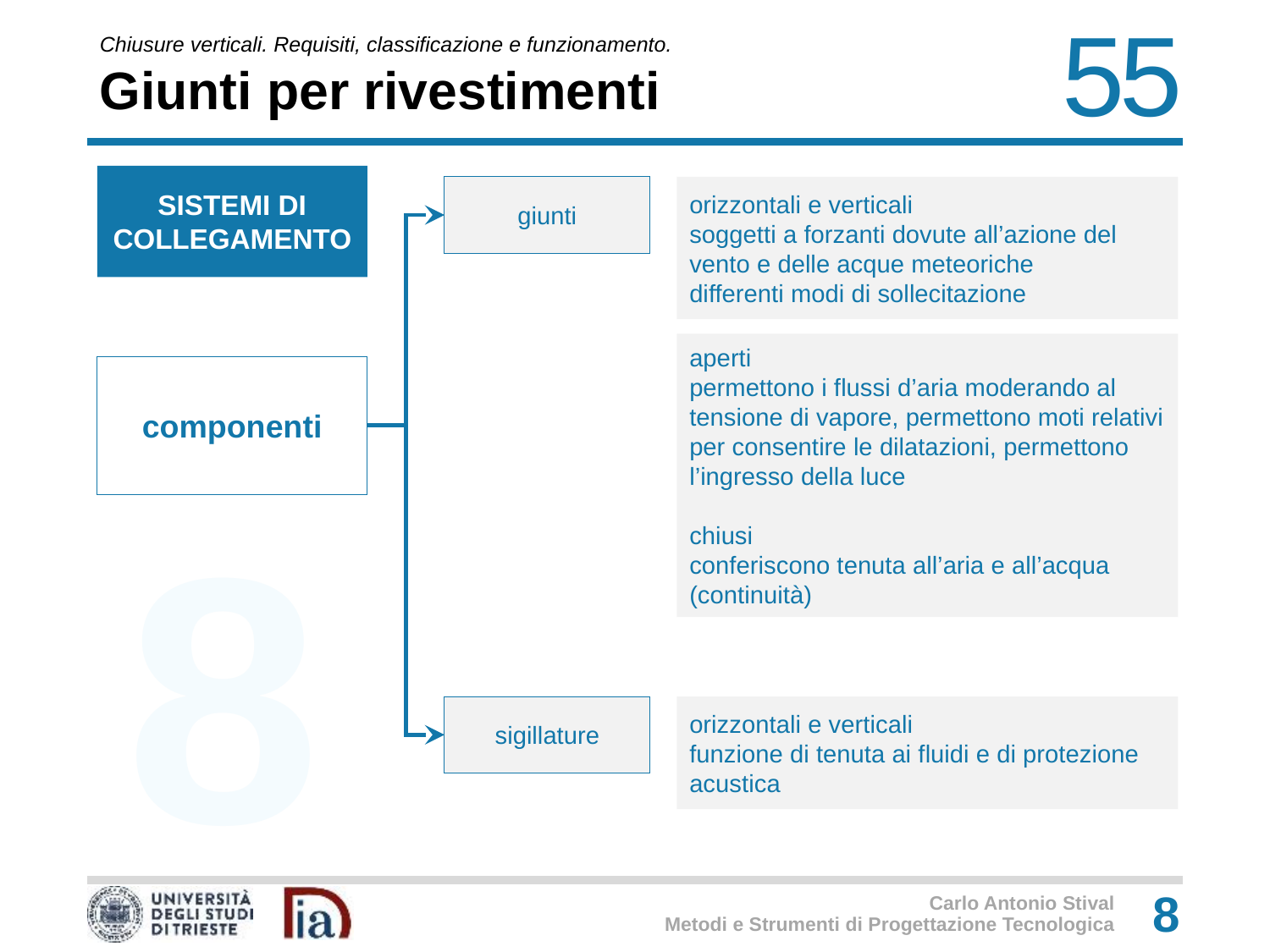

# Giunti per rivestimenti
SISTEMI DI COLLEGAMENTO
orizzontali e verticali
soggetti a forzanti dovute all’azione del vento e delle acque meteoriche
differenti modi di sollecitazione
giunti
aperti
permettono i flussi d’aria moderando al tensione di vapore, permettono moti relativi per consentire le dilatazioni, permettono l’ingresso della luce

chiusi
conferiscono tenuta all’aria e all’acqua (continuità)
componenti
sigillature
orizzontali e verticali
funzione di tenuta ai fluidi e di protezione acustica